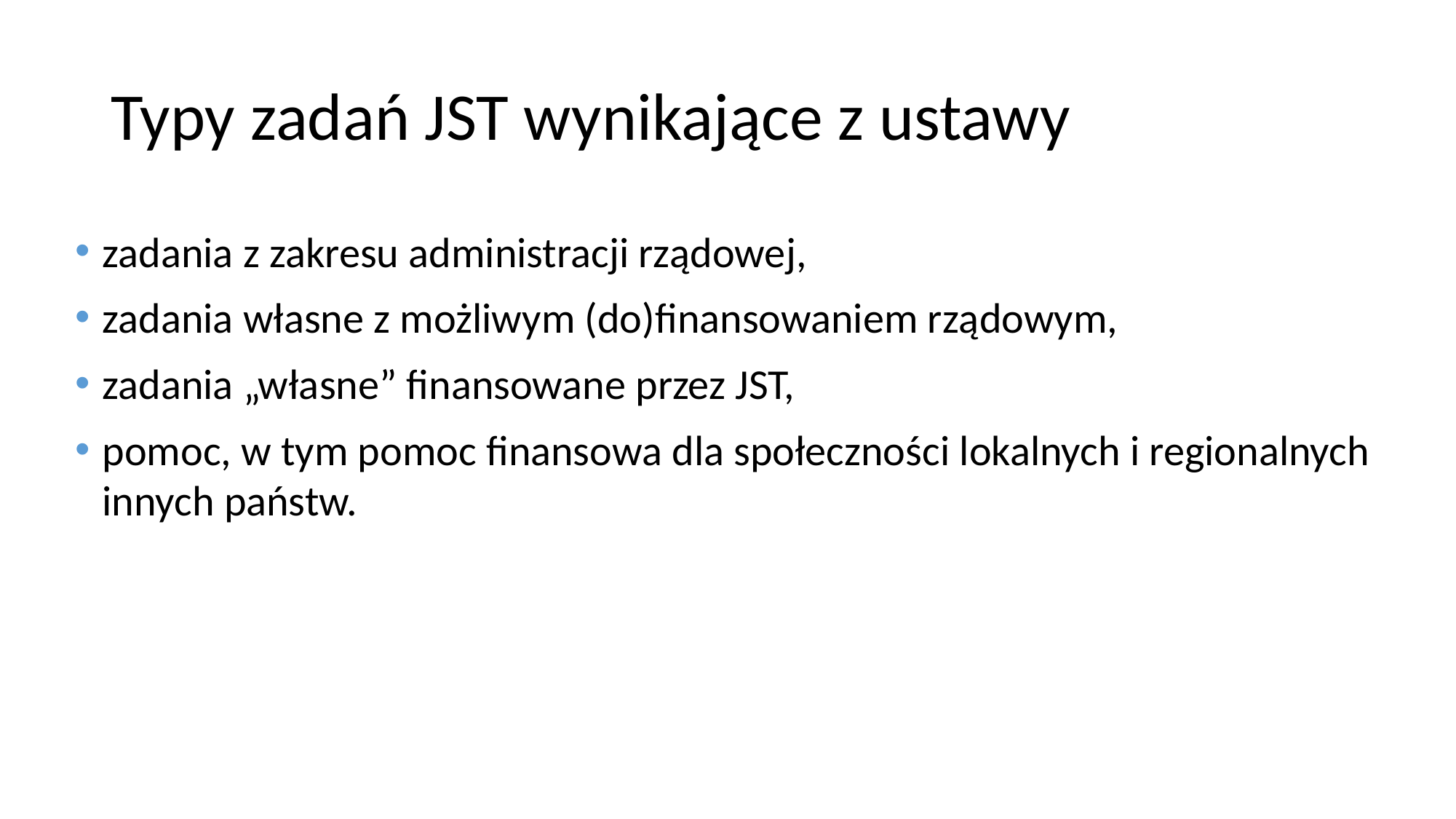

# Typy zadań JST wynikające z ustawy
zadania z zakresu administracji rządowej,
zadania własne z możliwym (do)finansowaniem rządowym,
zadania „własne” finansowane przez JST,
pomoc, w tym pomoc finansowa dla społeczności lokalnych i regionalnych innych państw.